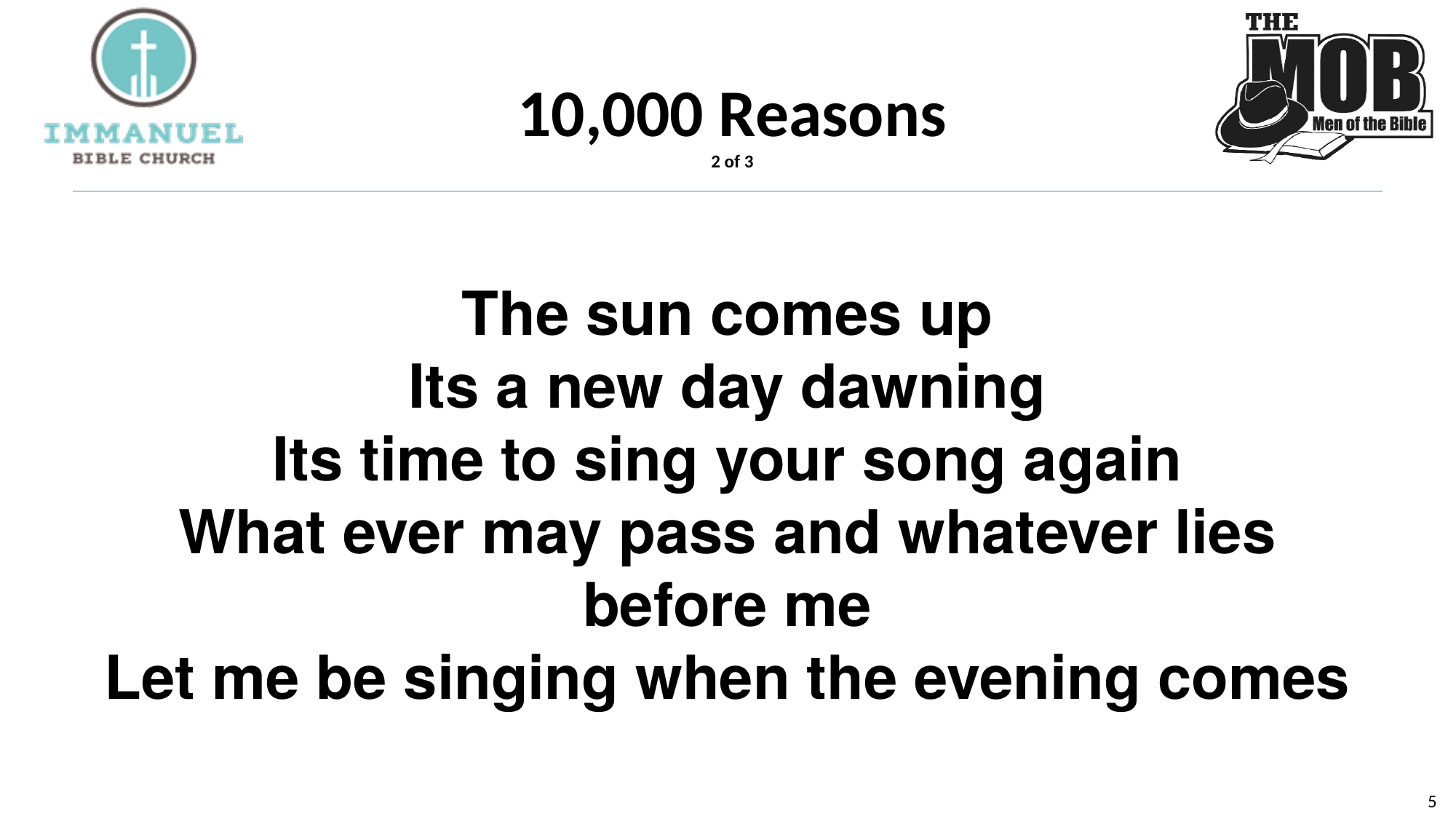

10,000 Reasons
2 of 3
The sun comes up
Its a new day dawning
Its time to sing your song again
What ever may pass and whatever lies before me
Let me be singing when the evening comes

5